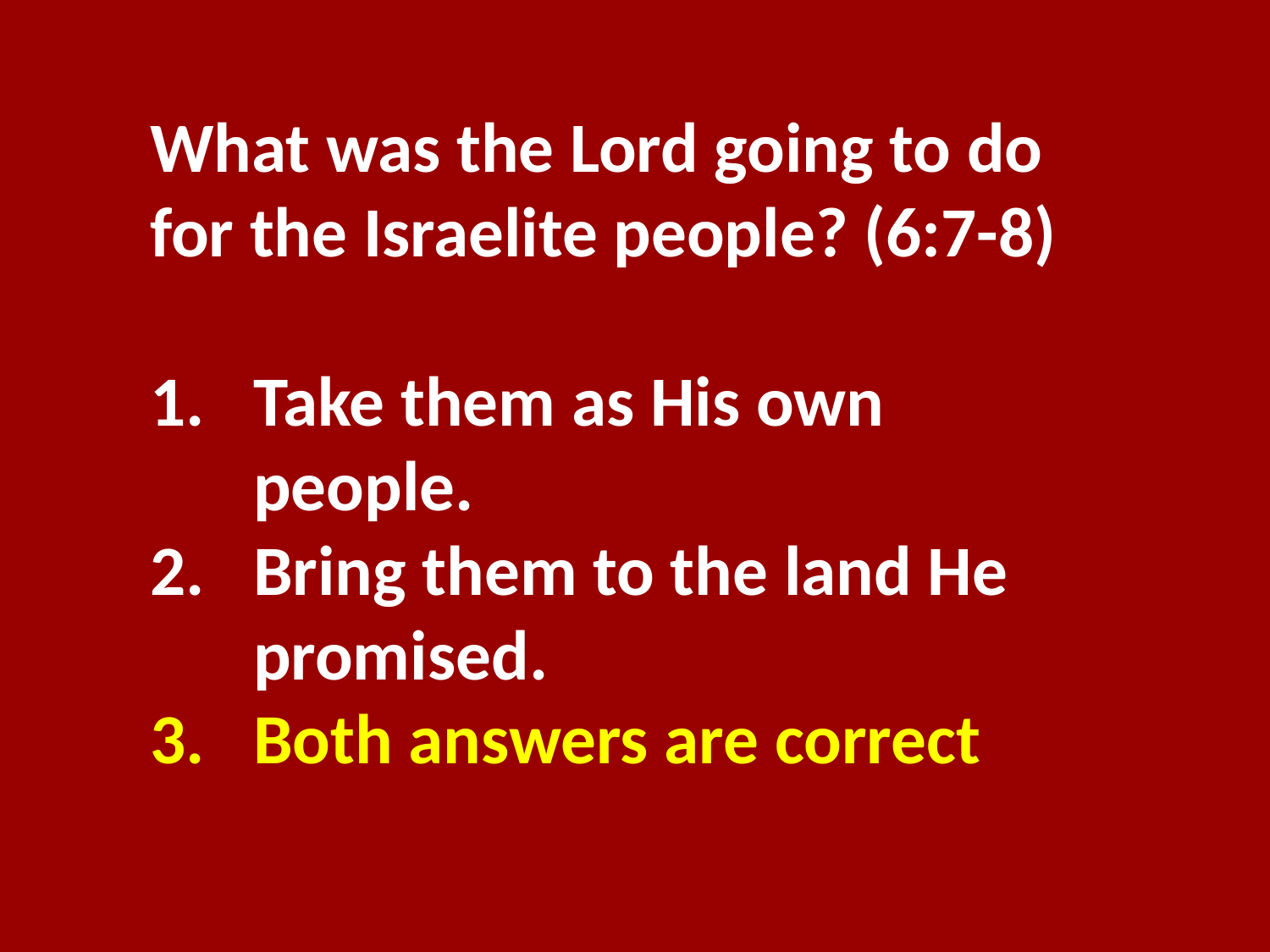

What was the Lord going to do for the Israelite people? (6:7-8)

Take them as His own people.
Bring them to the land He promised.
Both answers are correct